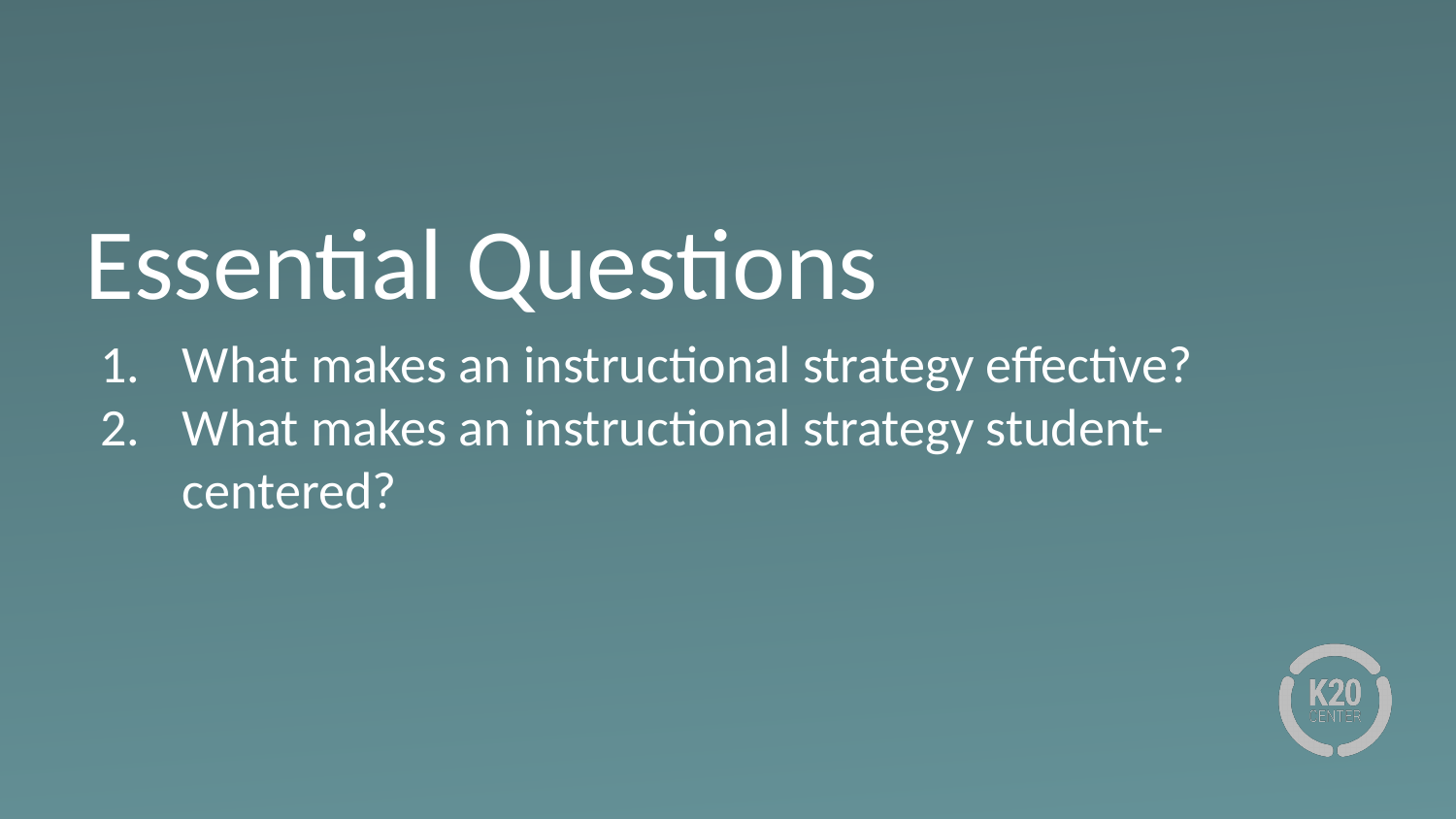

# Essential Questions
What makes an instructional strategy effective?
What makes an instructional strategy student-centered?